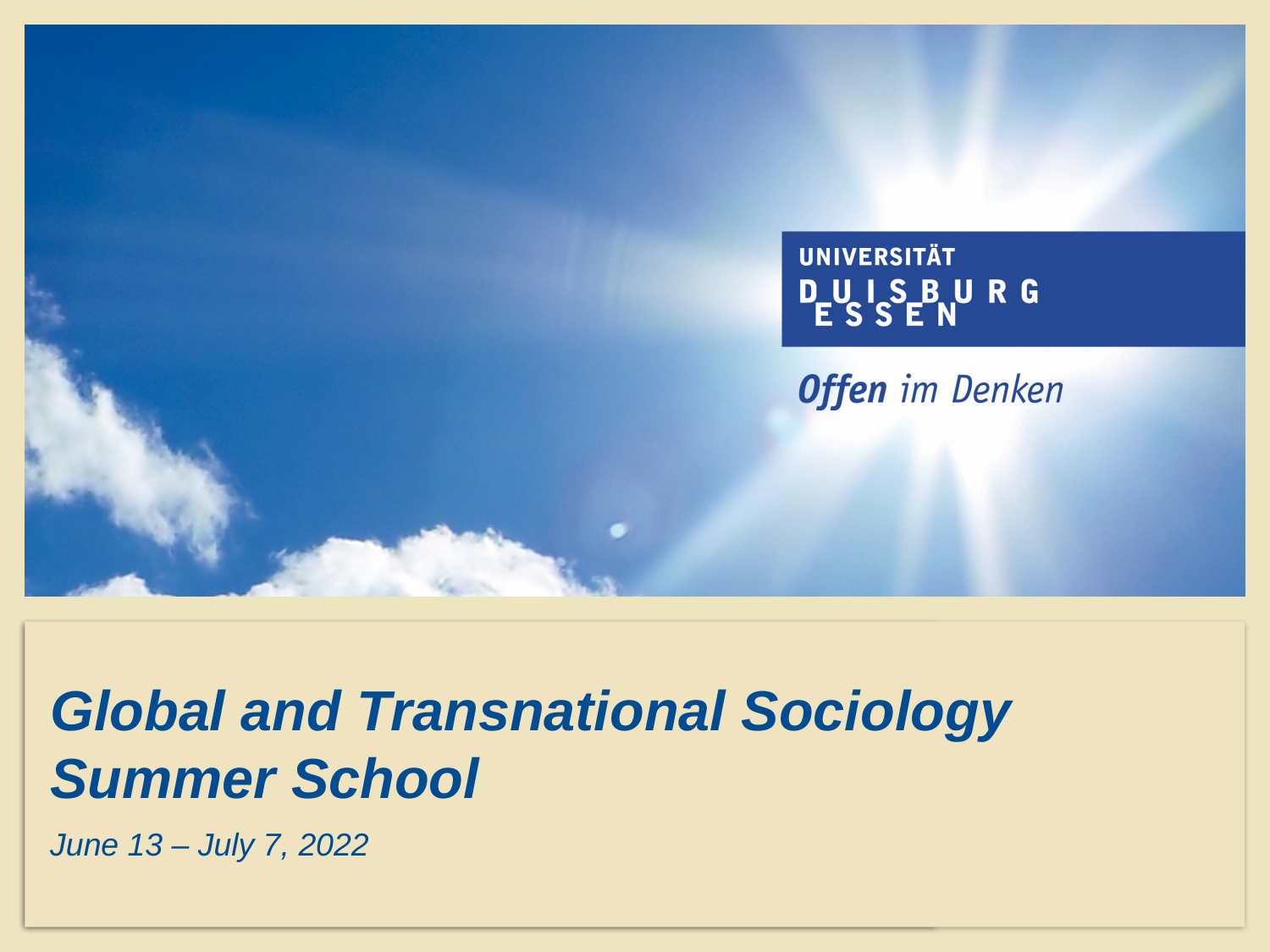

Global and Transnational Sociology Summer School

June 13 – July 7, 2022